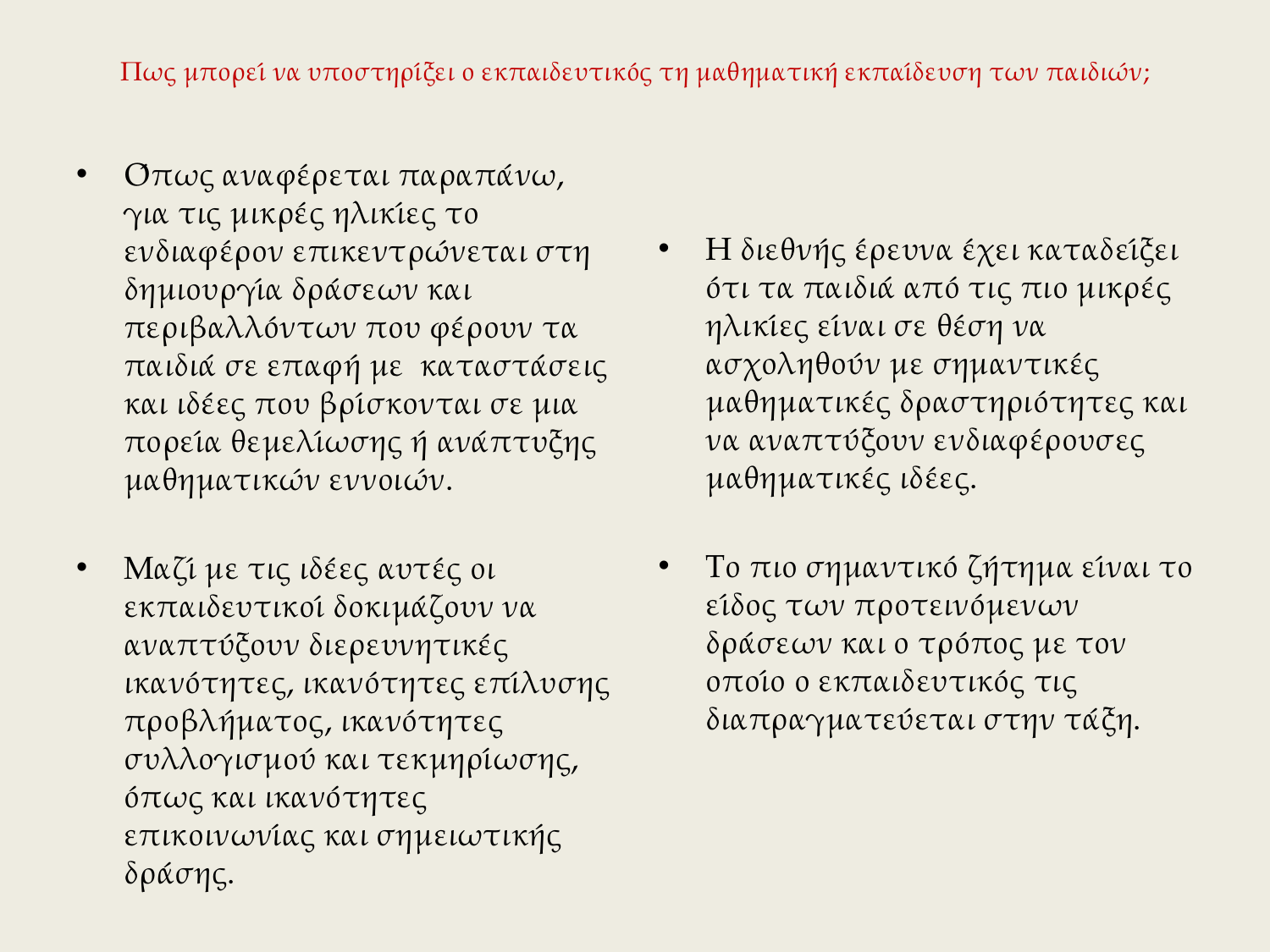

# Πως μπορεί να υποστηρίξει ο εκπαιδευτικός τη μαθηματική εκπαίδευση των παιδιών;
Όπως αναφέρεται παραπάνω, για τις μικρές ηλικίες το ενδιαφέρον επικεντρώνεται στη δημιουργία δράσεων και περιβαλλόντων που φέρουν τα παιδιά σε επαφή με  καταστάσεις και ιδέες που βρίσκονται σε μια πορεία θεμελίωσης ή ανάπτυξης μαθηματικών εννοιών.

Μαζί με τις ιδέες αυτές οι εκπαιδευτικοί δοκιμάζουν να αναπτύξουν διερευνητικές ικανότητες, ικανότητες επίλυσης προβλήματος, ικανότητες συλλογισμού και τεκμηρίωσης, όπως και ικανότητες επικοινωνίας και σημειωτικής δράσης.

Η διεθνής έρευνα έχει καταδείξει ότι τα παιδιά από τις πιο μικρές ηλικίες είναι σε θέση να ασχοληθούν με σημαντικές μαθηματικές δραστηριότητες και να αναπτύξουν ενδιαφέρουσες μαθηματικές ιδέες.

Το πιο σημαντικό ζήτημα είναι το είδος των προτεινόμενων δράσεων και ο τρόπος με τον οποίο ο εκπαιδευτικός τις διαπραγματεύεται στην τάξη.